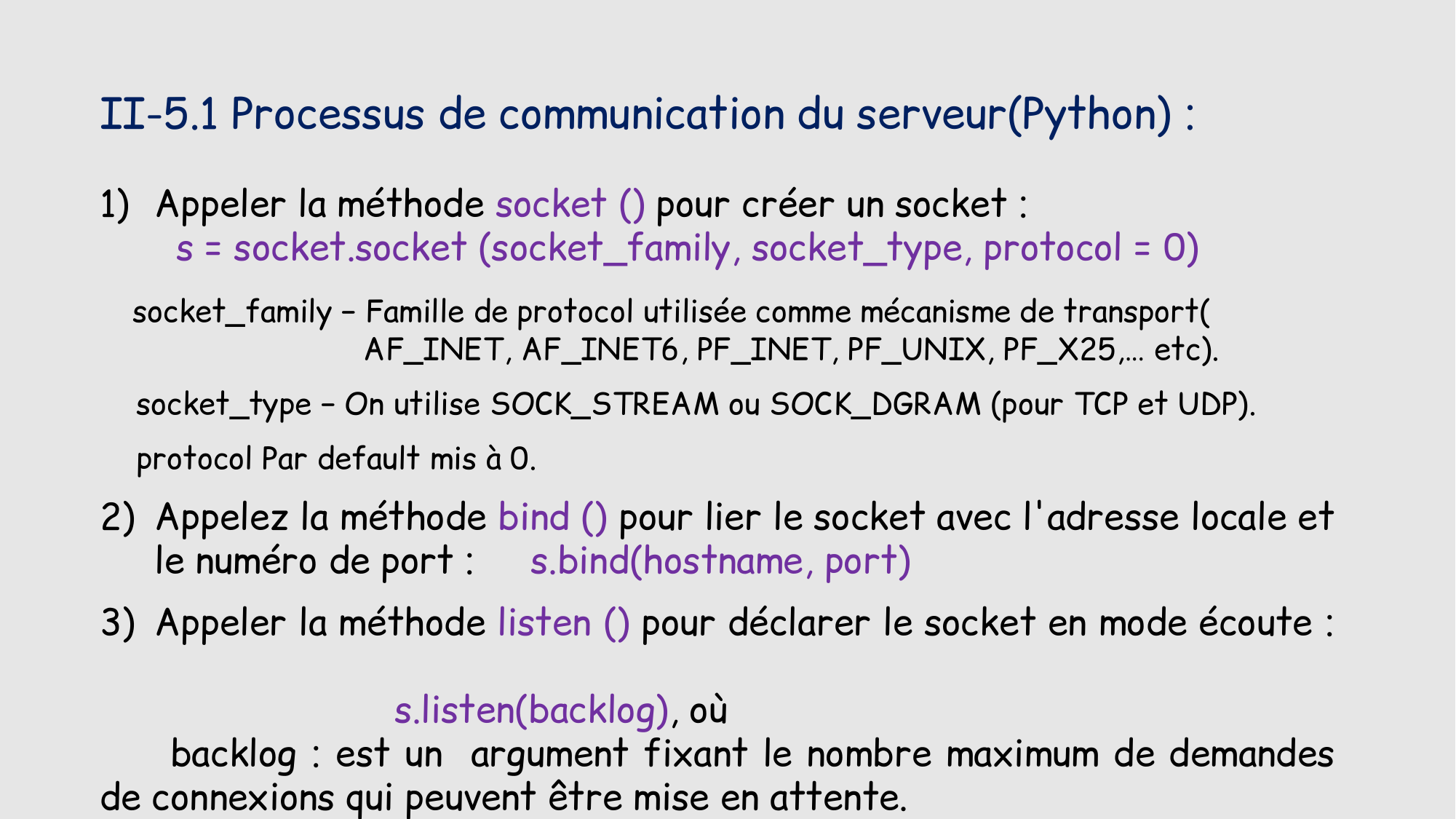

II-5.1 Processus de communication du serveur(Python) :

Appeler la méthode socket () pour créer un socket :
       s = socket.socket (socket_family, socket_type, protocol = 0)

   socket_family − Famille de protocol utilisée comme mécanisme de transport(
                             AF_INET, AF_INET6, PF_INET, PF_UNIX, PF_X25,… etc).

    socket_type − On utilise SOCK_STREAM ou SOCK_DGRAM (pour TCP et UDP).

    protocol Par default mis à 0.

Appelez la méthode bind () pour lier le socket avec l'adresse locale et le numéro de port :     s.bind(hostname, port)

Appeler la méthode listen () pour déclarer le socket en mode écoute :
                           s.listen(backlog), où
     backlog : est un  argument fixant le nombre maximum de demandes de connexions qui peuvent être mise en attente.